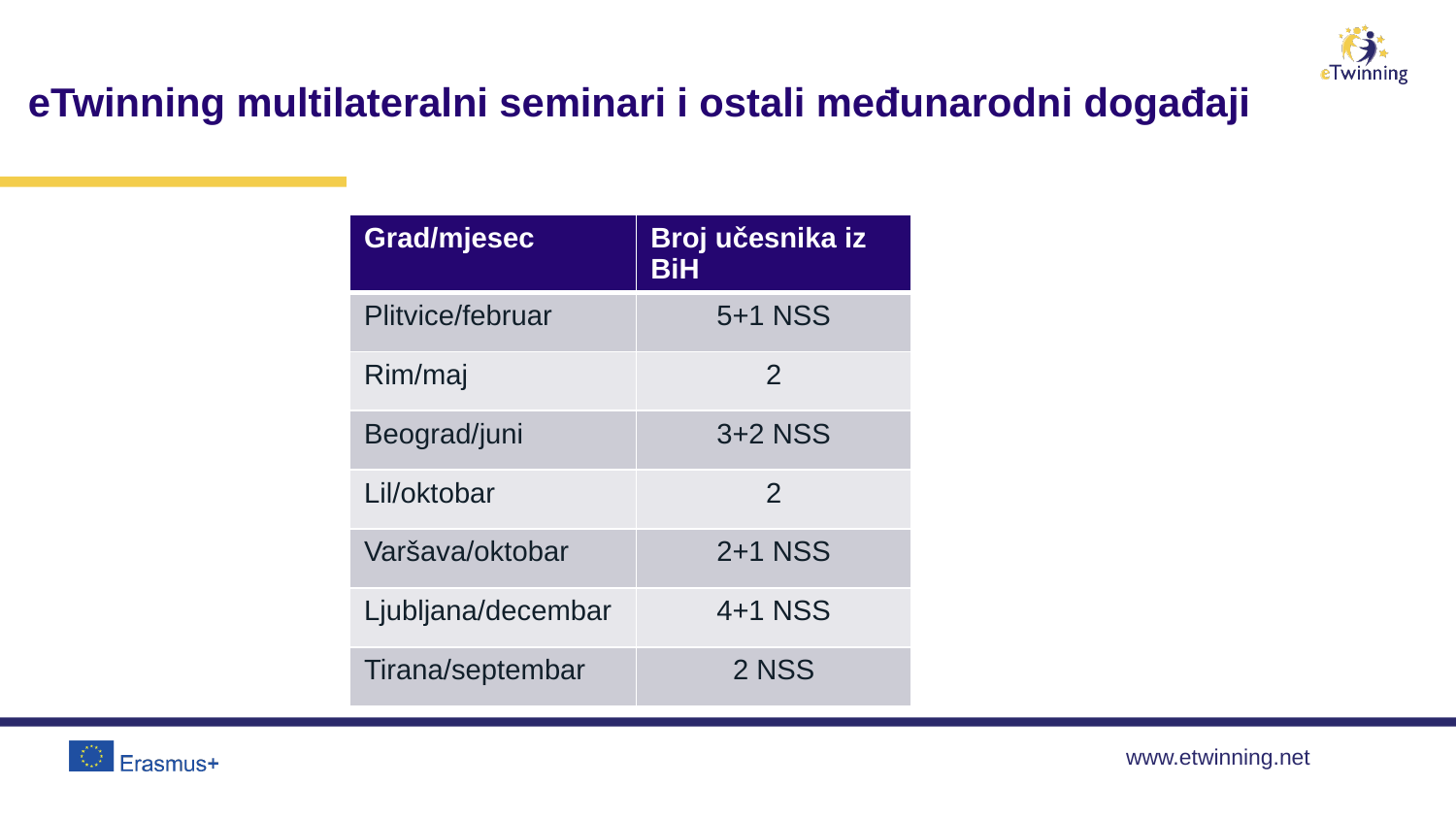

# eTwinning multilateralni seminari i ostali međunarodni događaji

| Grad/mjesec | Broj učesnika iz BiH |
| --- | --- |
| Plitvice/februar | 5+1 NSS |
| Rim/maj | 2 |
| Beograd/juni | 3+2 NSS |
| Lil/oktobar | 2 |
| Varšava/oktobar | 2+1 NSS |
| Ljubljana/decembar | 4+1 NSS |
| Tirana/septembar | 2 NSS |